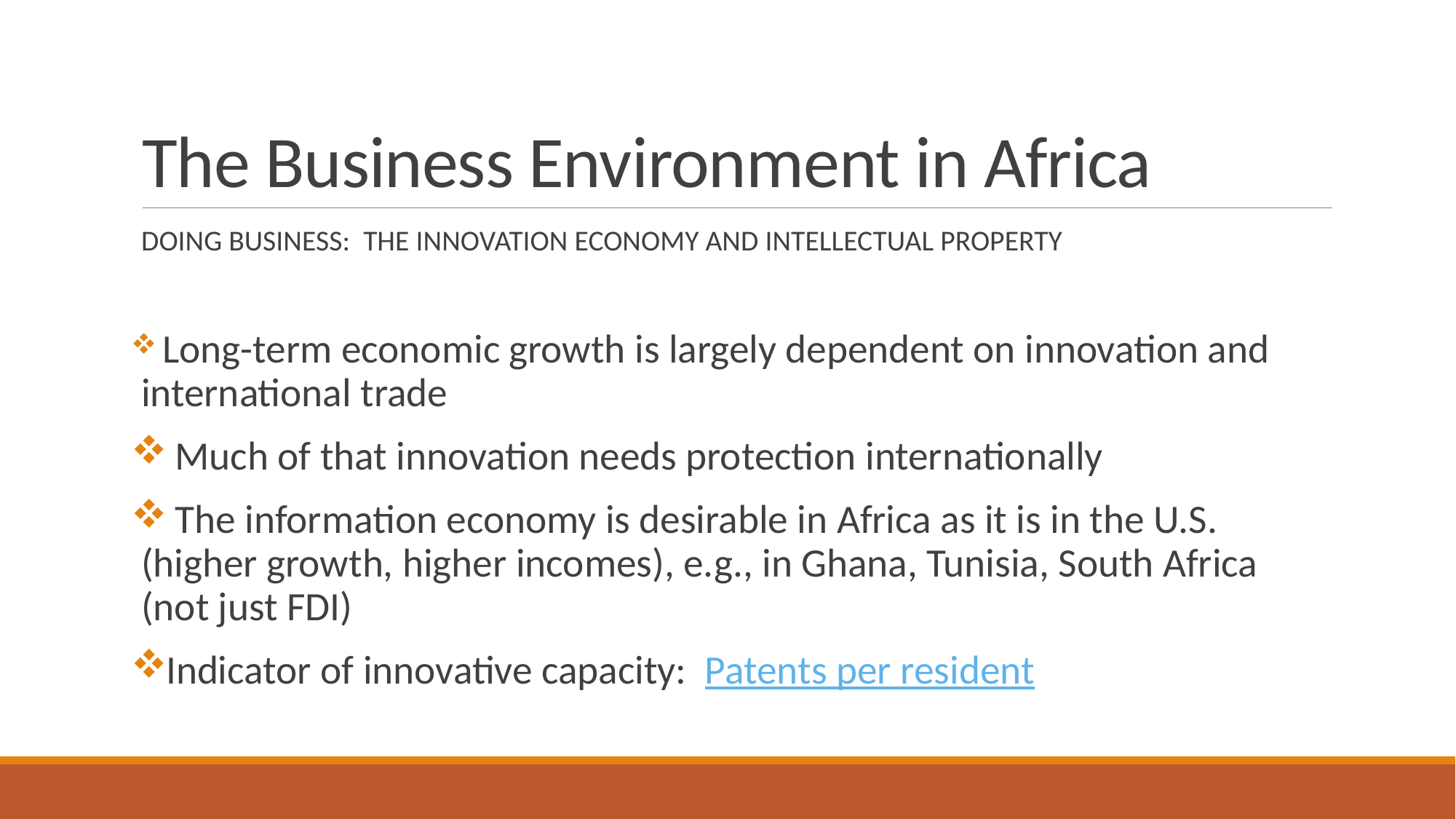

# The Business Environment in Africa
DOING BUSINESS:  THE INNOVATION ECONOMY AND INTELLECTUAL PROPERTY

 Long-term economic growth is largely dependent on innovation and international trade
 Much of that innovation needs protection internationally
 The information economy is desirable in Africa as it is in the U.S. (higher growth, higher incomes), e.g., in Ghana, Tunisia, South Africa (not just FDI)
Indicator of innovative capacity:  Patents per resident